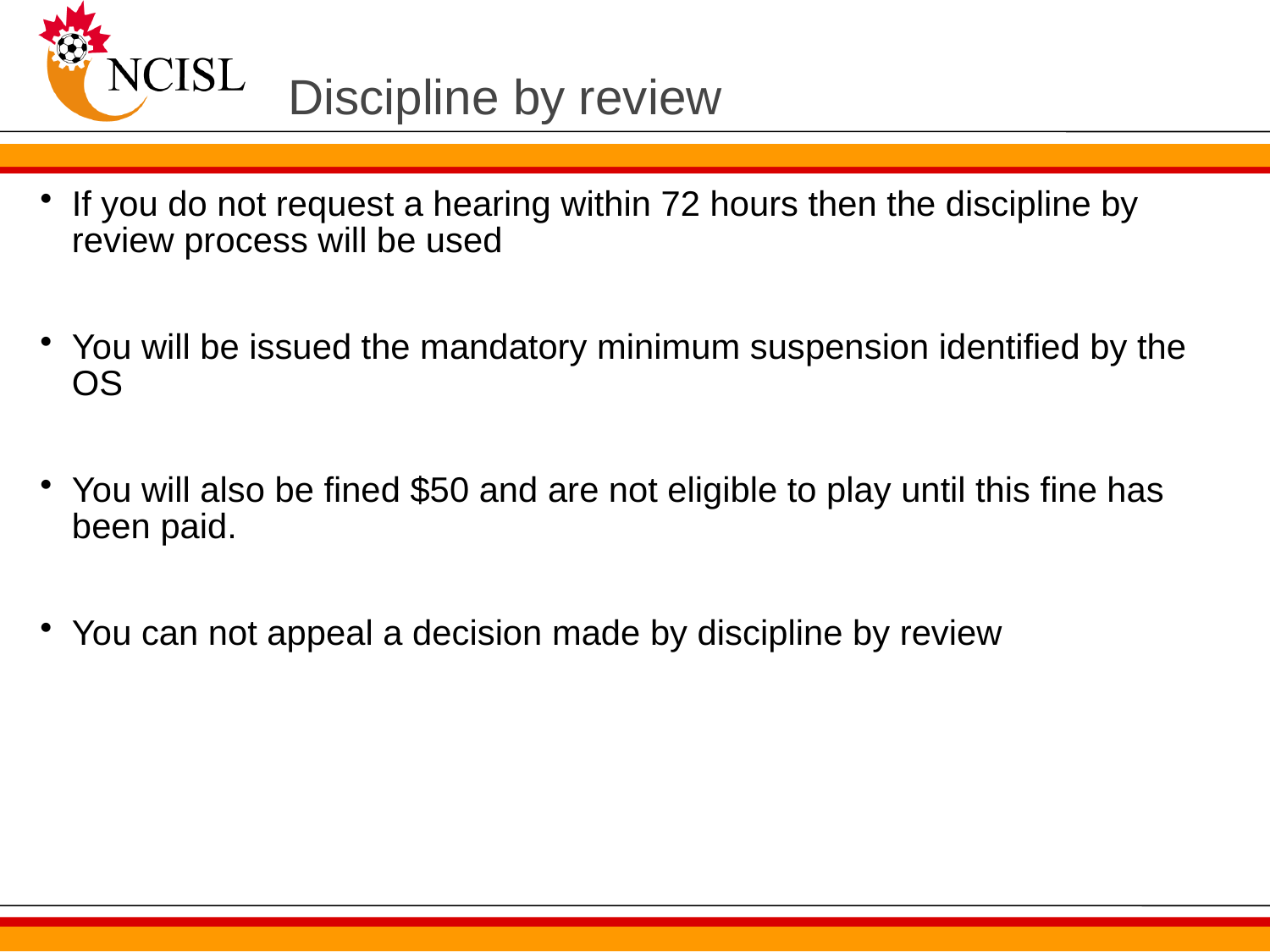

# Discipline by review
If you do not request a hearing within 72 hours then the discipline by review process will be used

You will be issued the mandatory minimum suspension identified by the OS

You will also be fined $50 and are not eligible to play until this fine has been paid.

You can not appeal a decision made by discipline by review